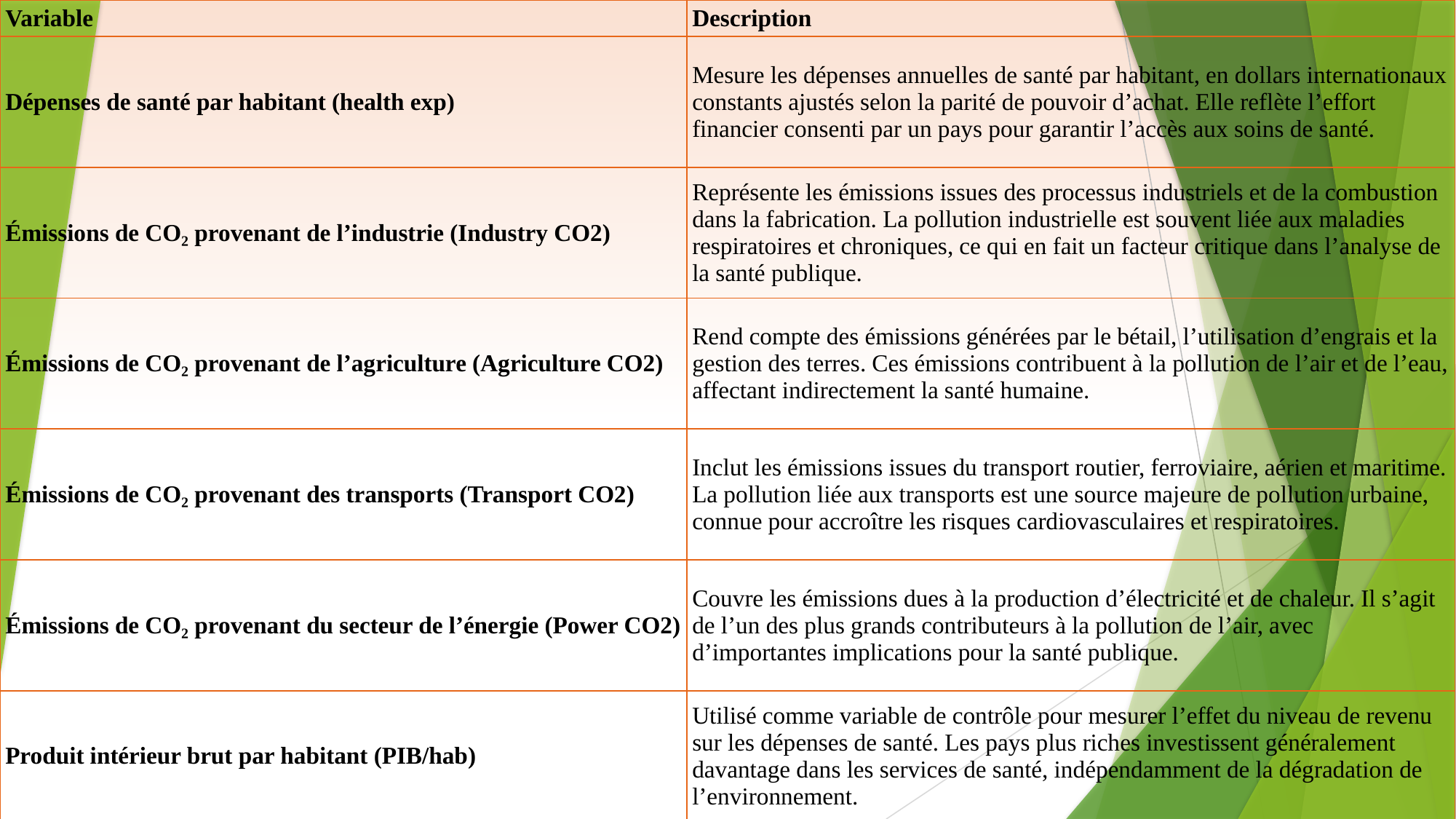

| Variable | Description |
| --- | --- |
| Dépenses de santé par habitant (health exp) | Mesure les dépenses annuelles de santé par habitant, en dollars internationaux constants ajustés selon la parité de pouvoir d’achat. Elle reflète l’effort financier consenti par un pays pour garantir l’accès aux soins de santé. |
| Émissions de CO₂ provenant de l’industrie (Industry CO2) | Représente les émissions issues des processus industriels et de la combustion dans la fabrication. La pollution industrielle est souvent liée aux maladies respiratoires et chroniques, ce qui en fait un facteur critique dans l’analyse de la santé publique. |
| Émissions de CO₂ provenant de l’agriculture (Agriculture CO2) | Rend compte des émissions générées par le bétail, l’utilisation d’engrais et la gestion des terres. Ces émissions contribuent à la pollution de l’air et de l’eau, affectant indirectement la santé humaine. |
| Émissions de CO₂ provenant des transports (Transport CO2) | Inclut les émissions issues du transport routier, ferroviaire, aérien et maritime. La pollution liée aux transports est une source majeure de pollution urbaine, connue pour accroître les risques cardiovasculaires et respiratoires. |
| Émissions de CO₂ provenant du secteur de l’énergie (Power CO2) | Couvre les émissions dues à la production d’électricité et de chaleur. Il s’agit de l’un des plus grands contributeurs à la pollution de l’air, avec d’importantes implications pour la santé publique. |
| Produit intérieur brut par habitant (PIB/hab) | Utilisé comme variable de contrôle pour mesurer l’effet du niveau de revenu sur les dépenses de santé. Les pays plus riches investissent généralement davantage dans les services de santé, indépendamment de la dégradation de l’environnement. |